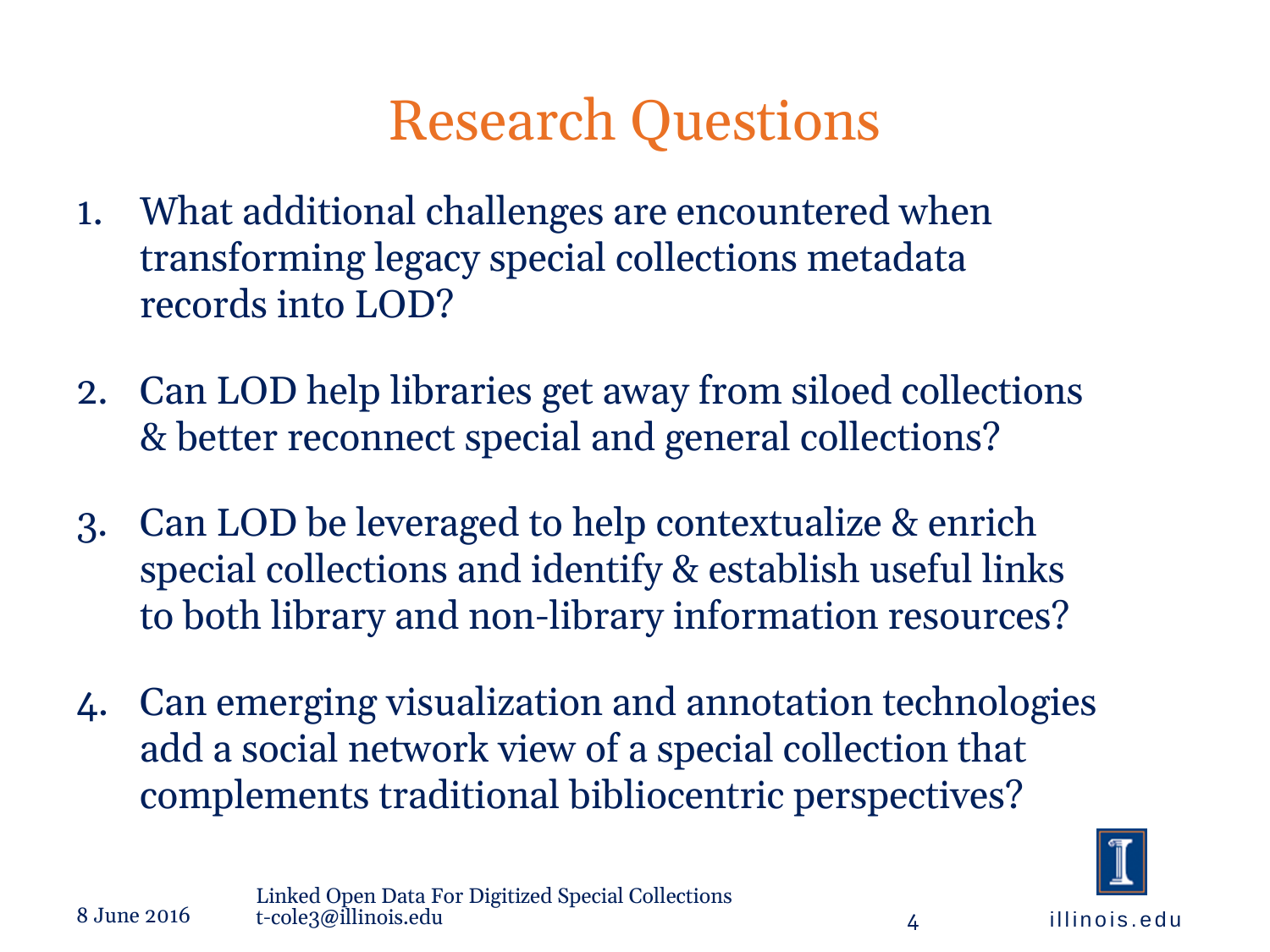

# Research Questions
What additional challenges are encountered when transforming legacy special collections metadata
records into LOD?
Can LOD help libraries get away from siloed collections
& better reconnect special and general collections?
Can LOD be leveraged to help contextualize & enrich
special collections and identify & establish useful links
to both library and non-library information resources?
Can emerging visualization and annotation technologies
add a social network view of a special collection that complements traditional bibliocentric perspectives?
Linked Open Data For Digitized Special Collections t-cole3@illinois.edu
8 June 2016
illinois.edu